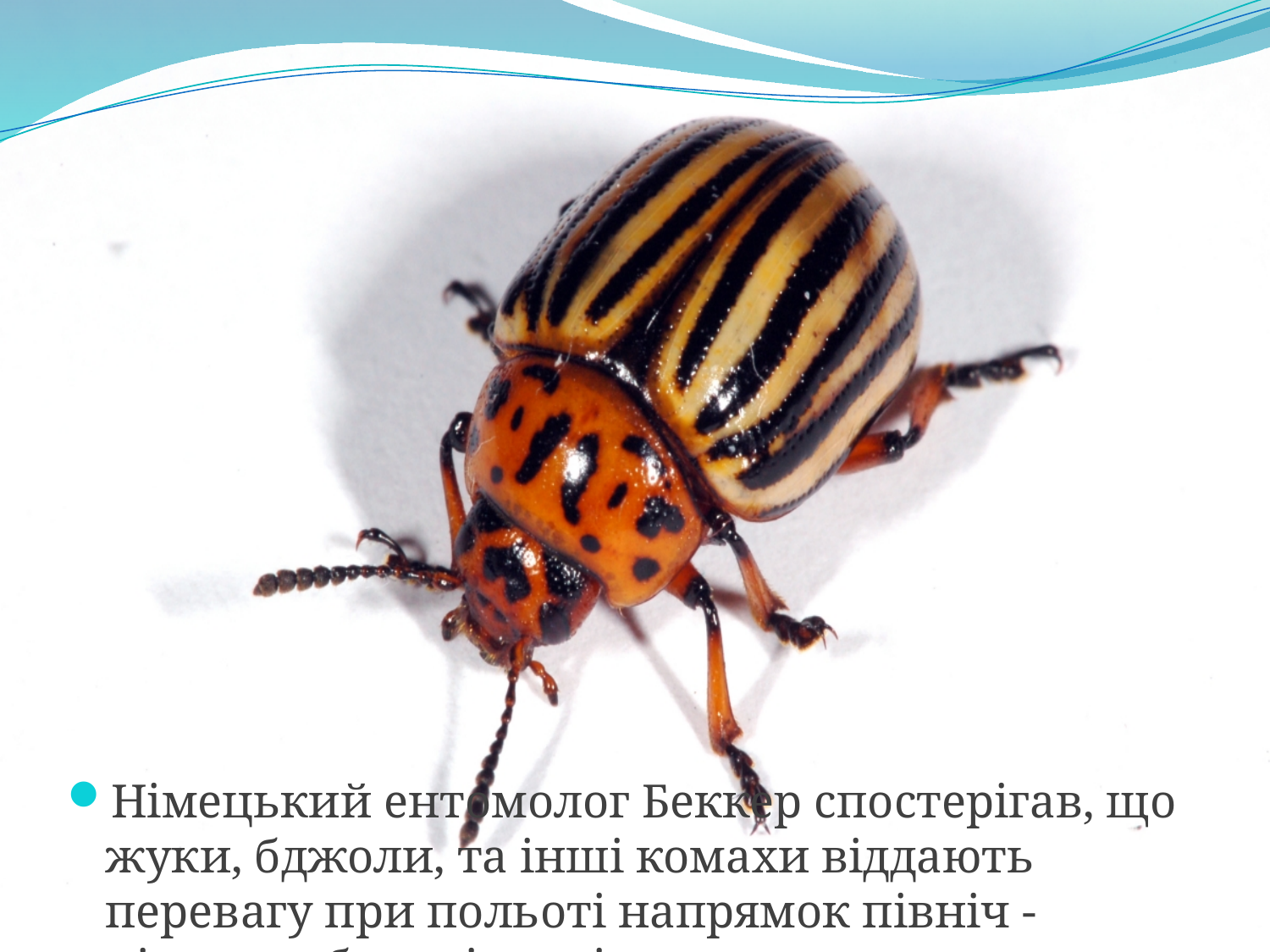

#
Німецький ентомолог Беккер спостерігав, що жуки, бджоли, та інші комахи віддають перевагу при польоті напрямок північ - південь або захід - схід.